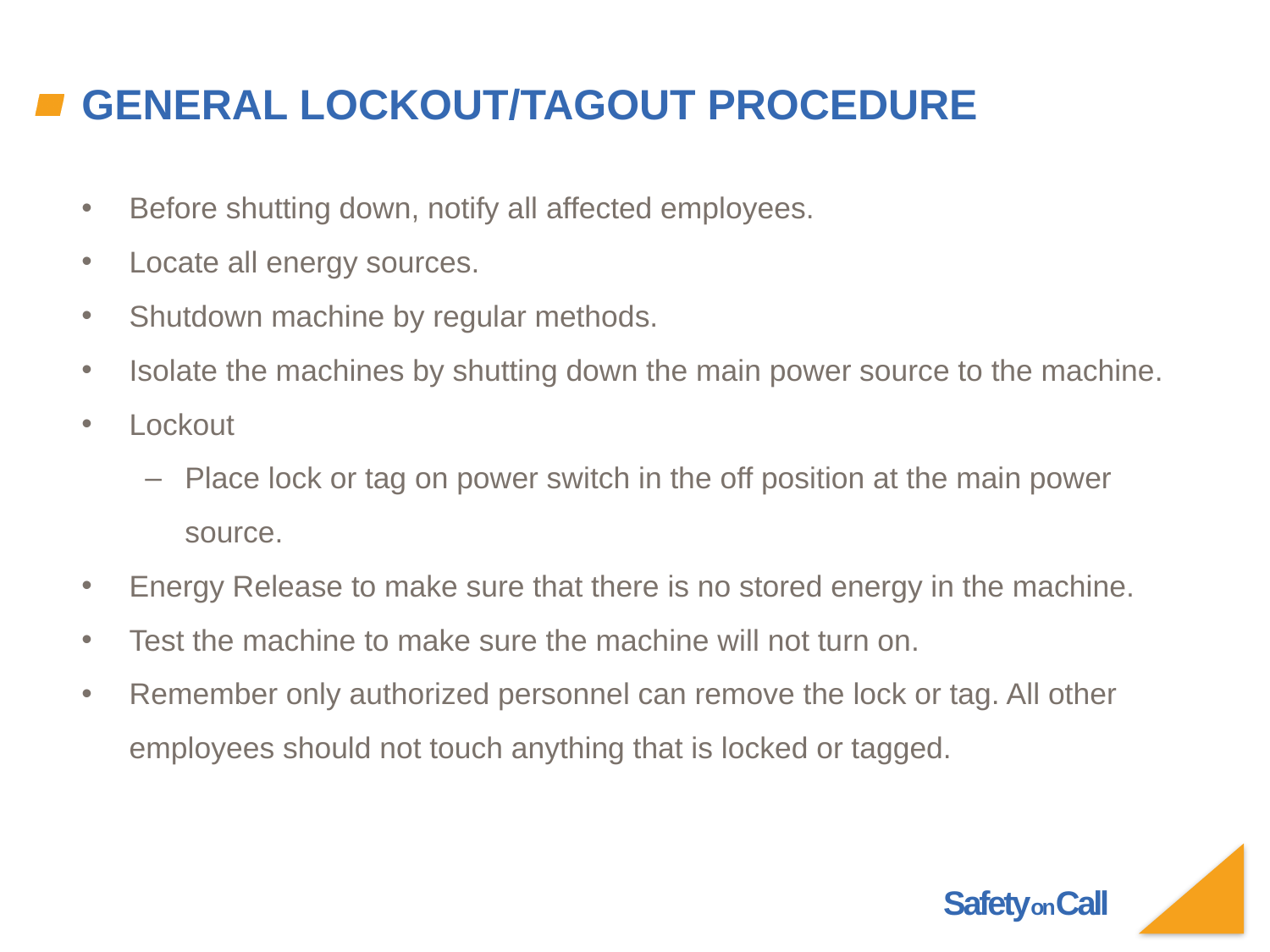

# General Lockout/Tagout Procedure
Before shutting down, notify all affected employees.
Locate all energy sources.
Shutdown machine by regular methods.
Isolate the machines by shutting down the main power source to the machine.
Lockout
Place lock or tag on power switch in the off position at the main power source.
Energy Release to make sure that there is no stored energy in the machine.
Test the machine to make sure the machine will not turn on.
Remember only authorized personnel can remove the lock or tag. All other employees should not touch anything that is locked or tagged.